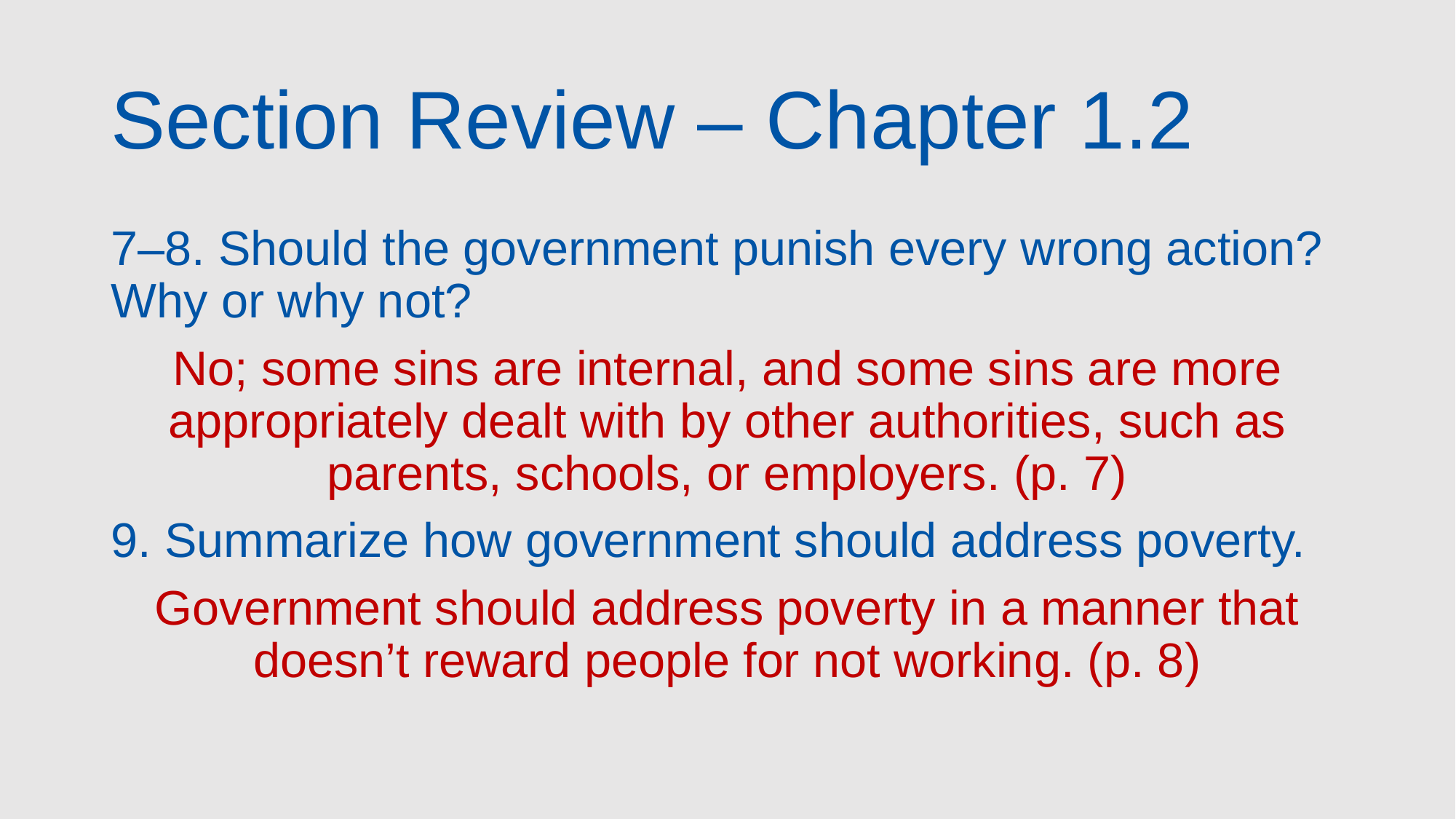

# Section Review – Chapter 1.2
7–8. Should the government punish every wrong action? Why or why not?
No; some sins are internal, and some sins are more appropriately dealt with by other authorities, such as parents, schools, or employers. (p. 7)
9. Summarize how government should address poverty.
Government should address poverty in a manner that doesn’t reward people for not working. (p. 8)